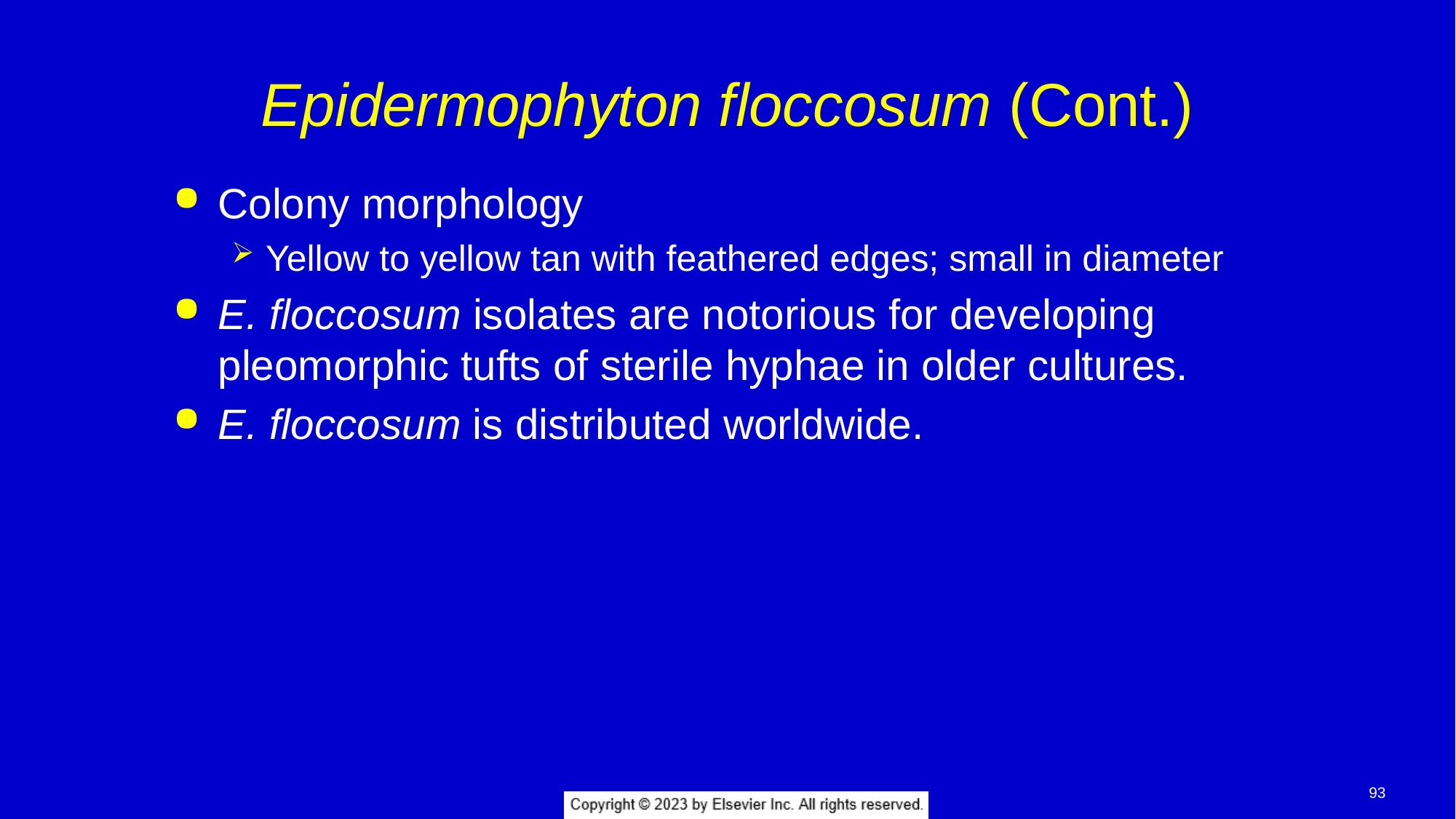

# Epidermophyton floccosum (Cont.)
Colony morphology
Yellow to yellow tan with feathered edges; small in diameter
E. floccosum isolates are notorious for developing pleomorphic tufts of sterile hyphae in older cultures.
E. floccosum is distributed worldwide.